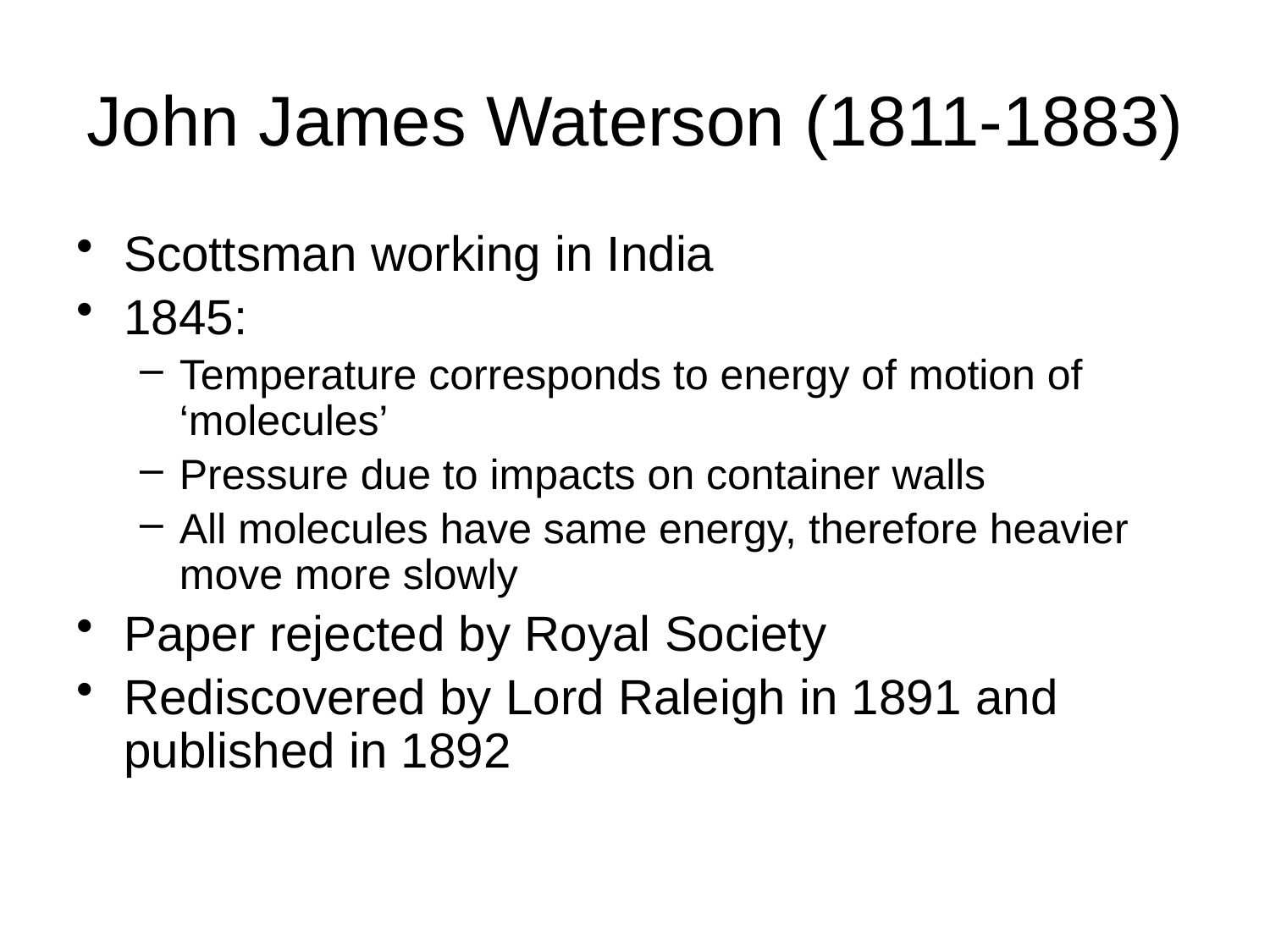

# John James Waterson (1811-1883)
Scottsman working in India
1845:
Temperature corresponds to energy of motion of ‘molecules’
Pressure due to impacts on container walls
All molecules have same energy, therefore heavier move more slowly
Paper rejected by Royal Society
Rediscovered by Lord Raleigh in 1891 and published in 1892